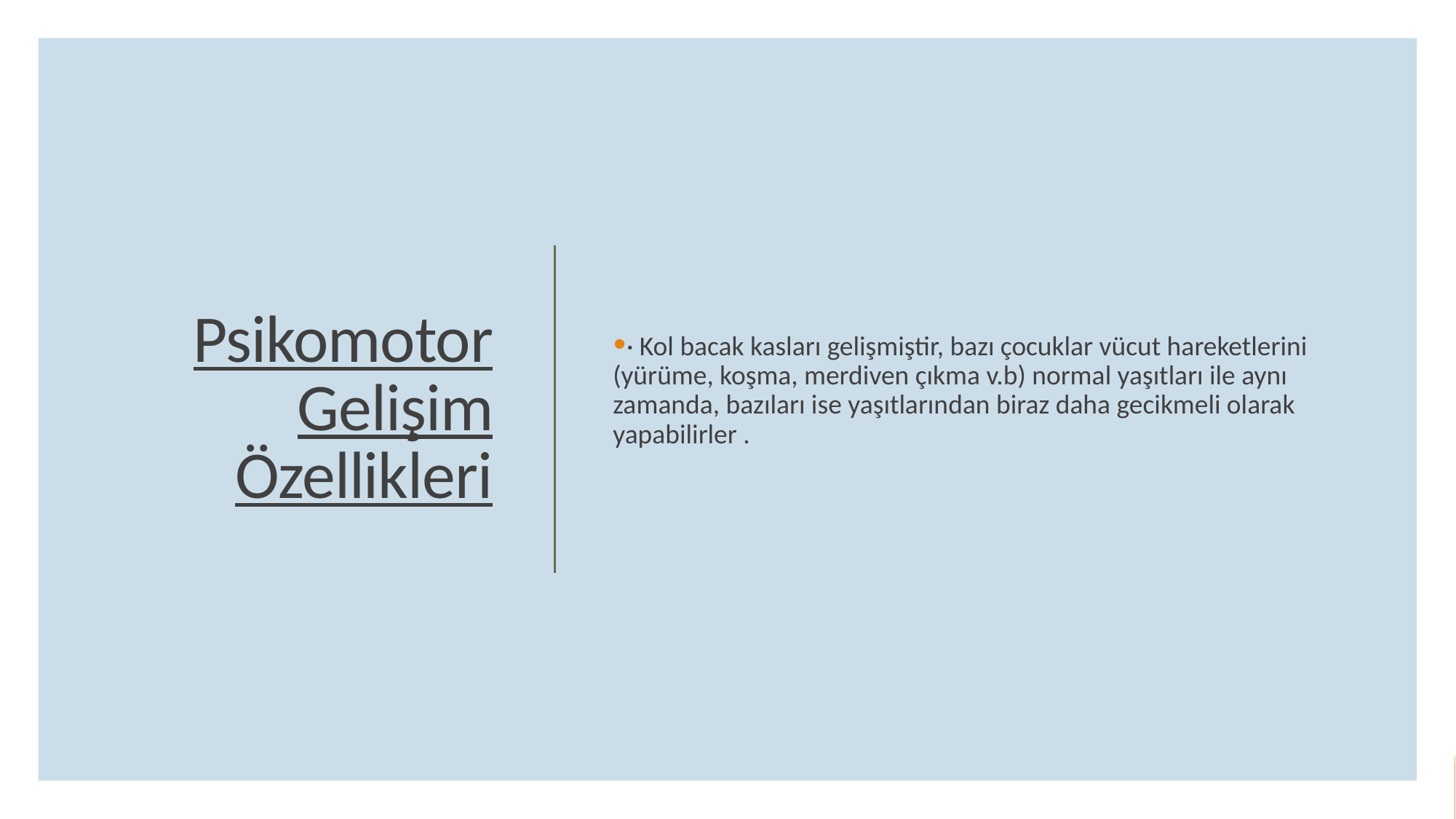

· Kol bacak kasları gelişmiştir, bazı çocuklar vücut hareketlerini (yürüme, koşma, merdiven çıkma v.b) normal yaşıtları ile aynı zamanda, bazıları ise yaşıtlarından biraz daha gecikmeli olarak yapabilirler .

# Psikomotor Gelişim Özellikleri